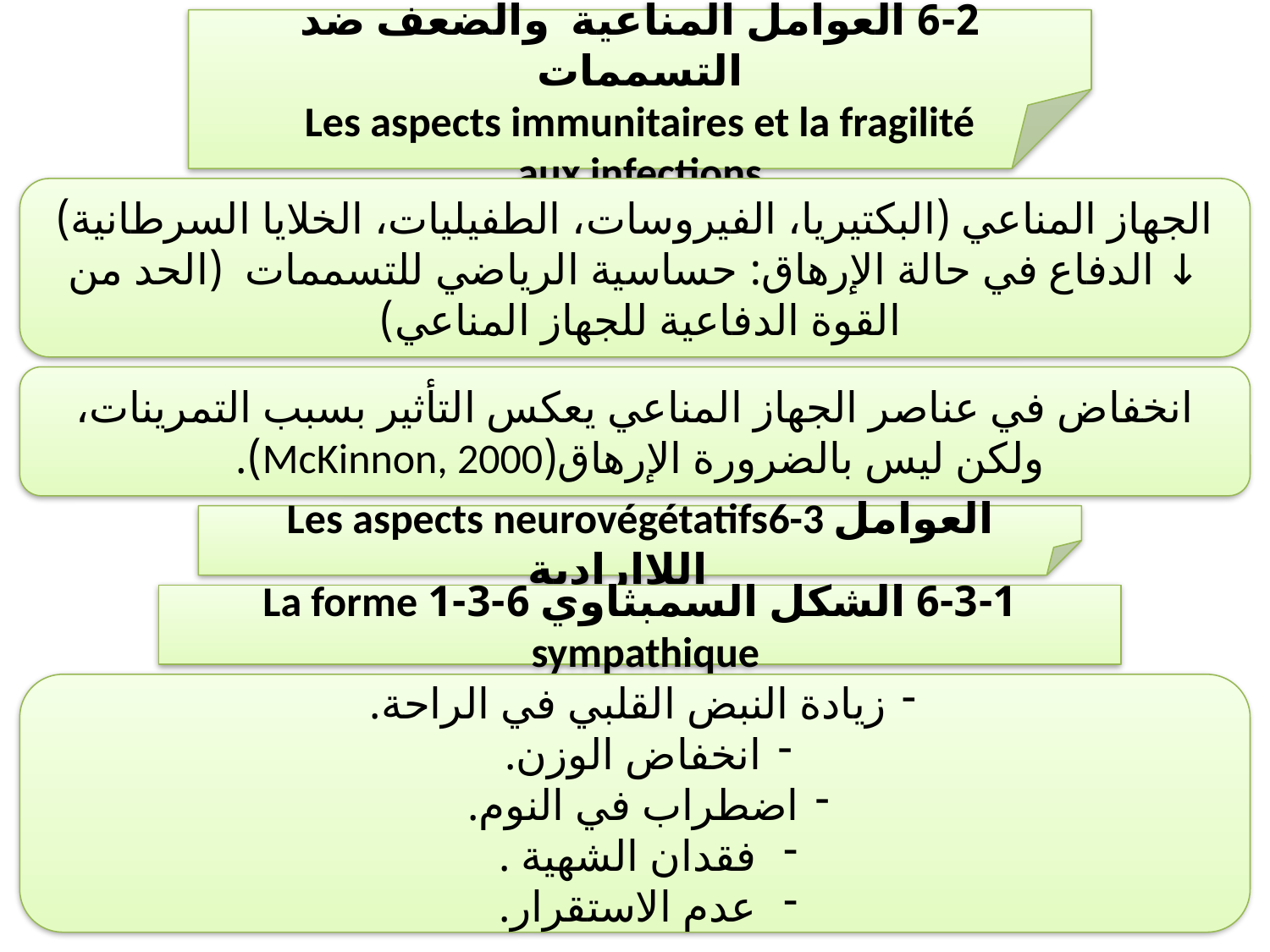

6-2 العوامل المناعية  والضعف ضد التسممات
Les aspects immunitaires et la fragilité
aux infections

الجهاز المناعي (البكتيريا، الفيروسات، الطفيليات، الخلايا السرطانية)
↓ الدفاع في حالة الإرهاق: حساسية الرياضي للتسممات  (الحد من القوة الدفاعية للجهاز المناعي)

انخفاض في عناصر الجهاز المناعي يعكس التأثير بسبب التمرينات، ولكن ليس بالضرورة الإرهاق(McKinnon, 2000).

Les aspects neurovégétatifs6-3 العوامل اللاإرادية
6-3-1 الشكل السمبثاوي 6-3-1 La forme sympathique

زيادة النبض القلبي في الراحة.
انخفاض الوزن.
اضطراب في النوم.
 فقدان الشهية .
 عدم الاستقرار.